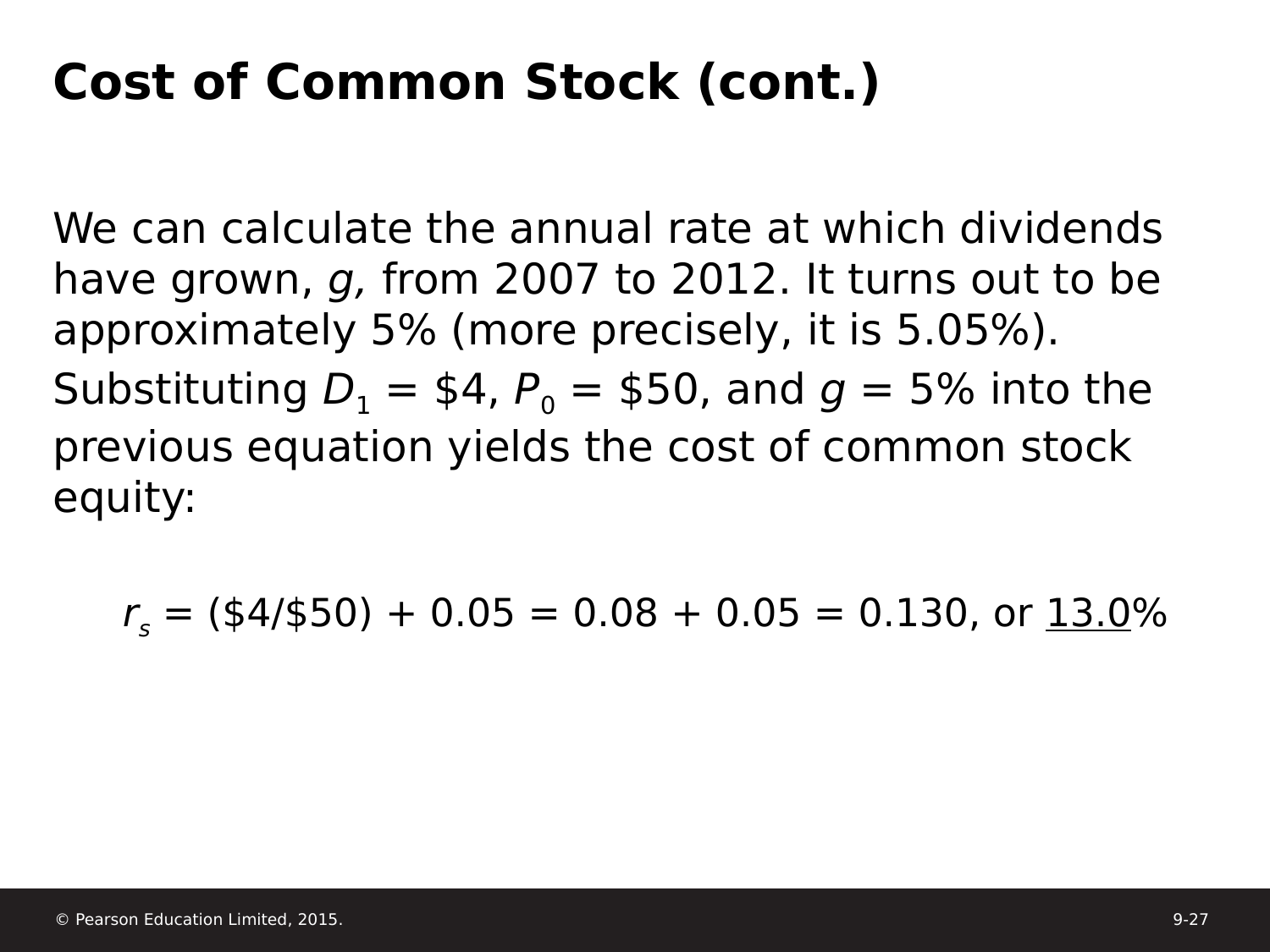

# Cost of Common Stock (cont.)
We can calculate the annual rate at which dividends have grown, g, from 2007 to 2012. It turns out to be approximately 5% (more precisely, it is 5.05%).
Substituting D1 = $4, P0 = $50, and g = 5% into the previous equation yields the cost of common stock equity:

rs = ($4/$50) + 0.05 = 0.08 + 0.05 = 0.130, or 13.0%